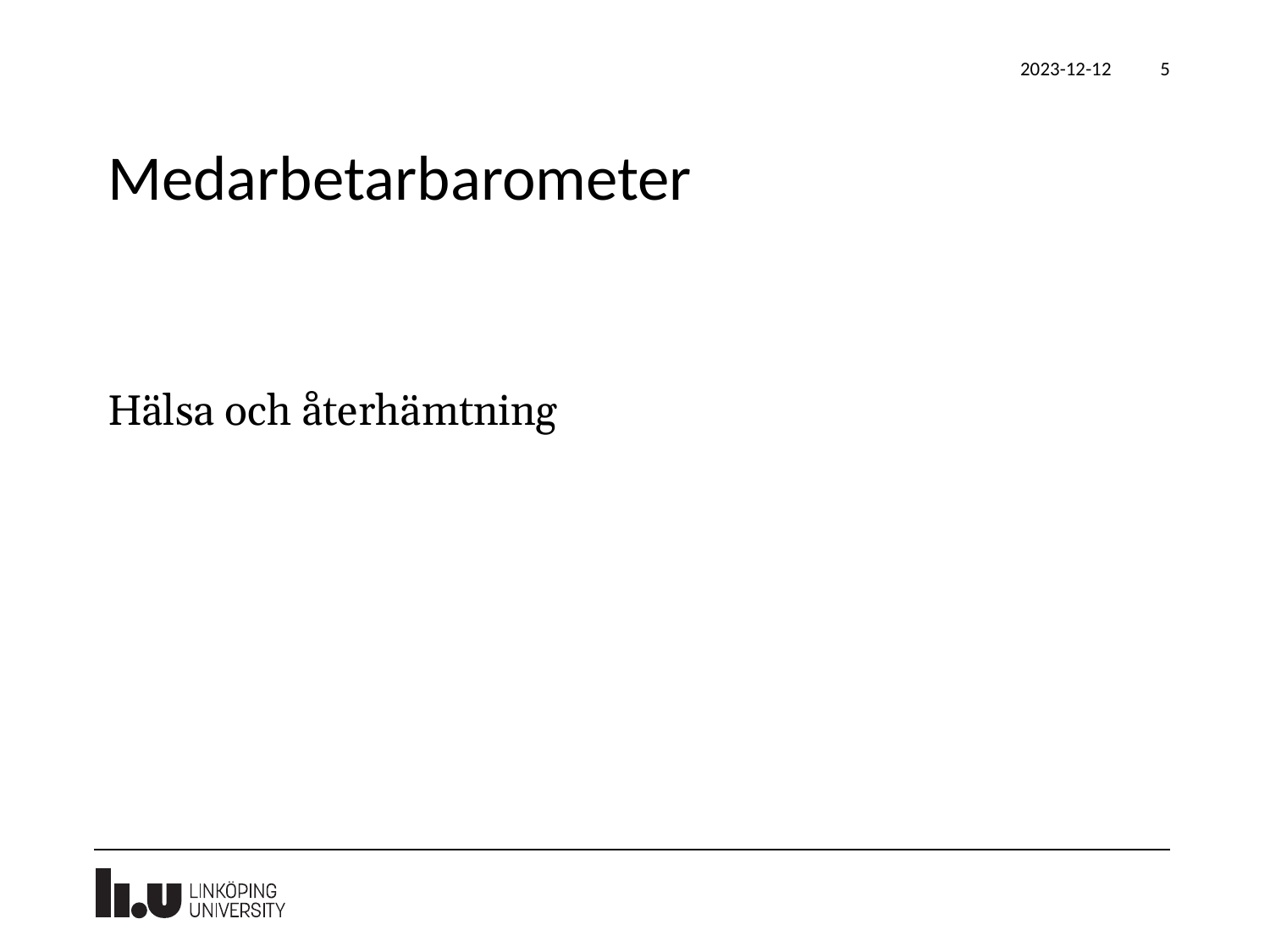

2023-12-12
5
# Medarbetarbarometer

Hälsa och återhämtning